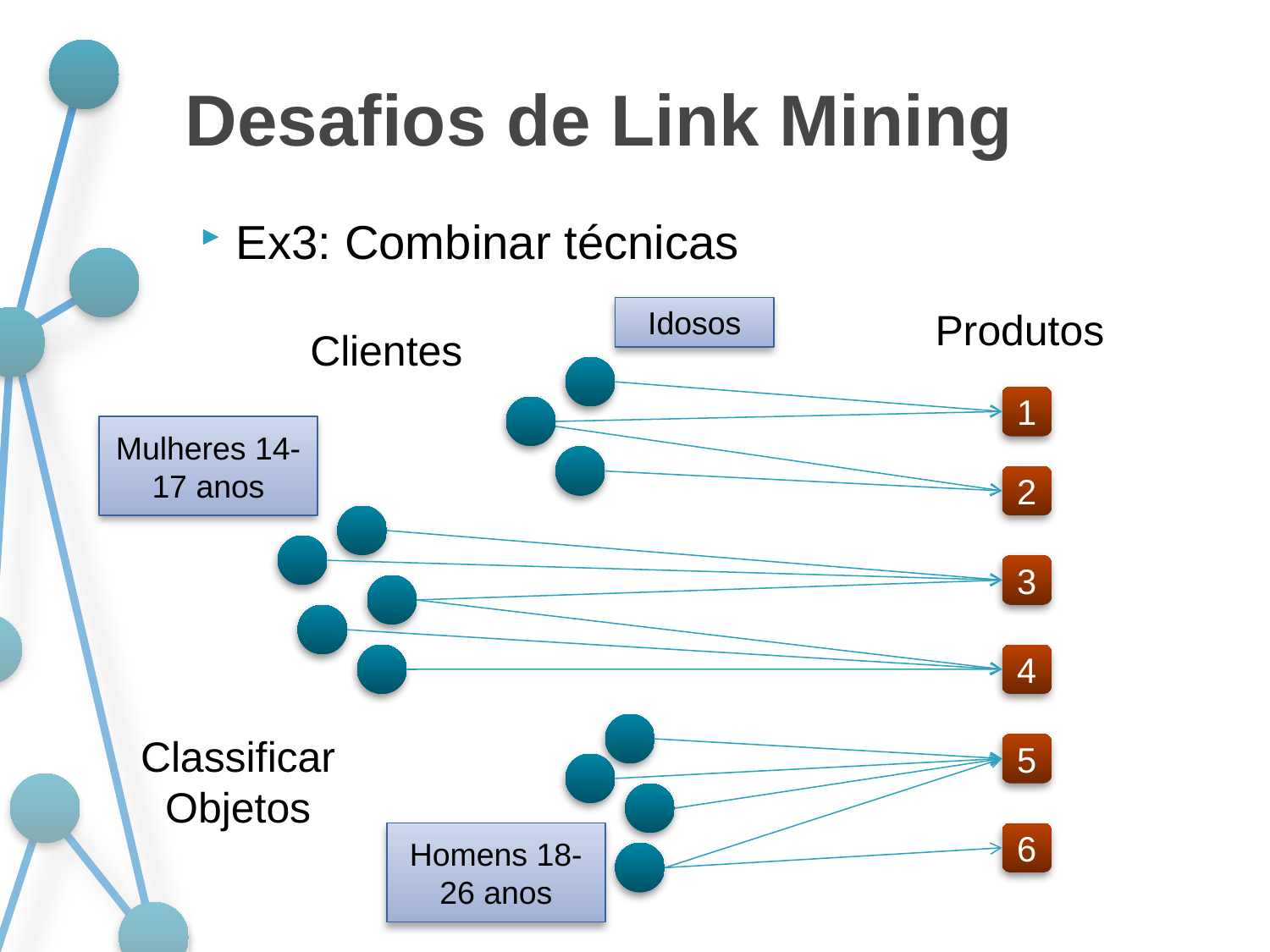

# Desafios de Link Mining
Ex3: Combinar técnicas
Idosos
Produtos
Clientes

1

Mulheres 14-17 anos

2

3

4

Classificar Objetos
5

Homens 18-26 anos
6